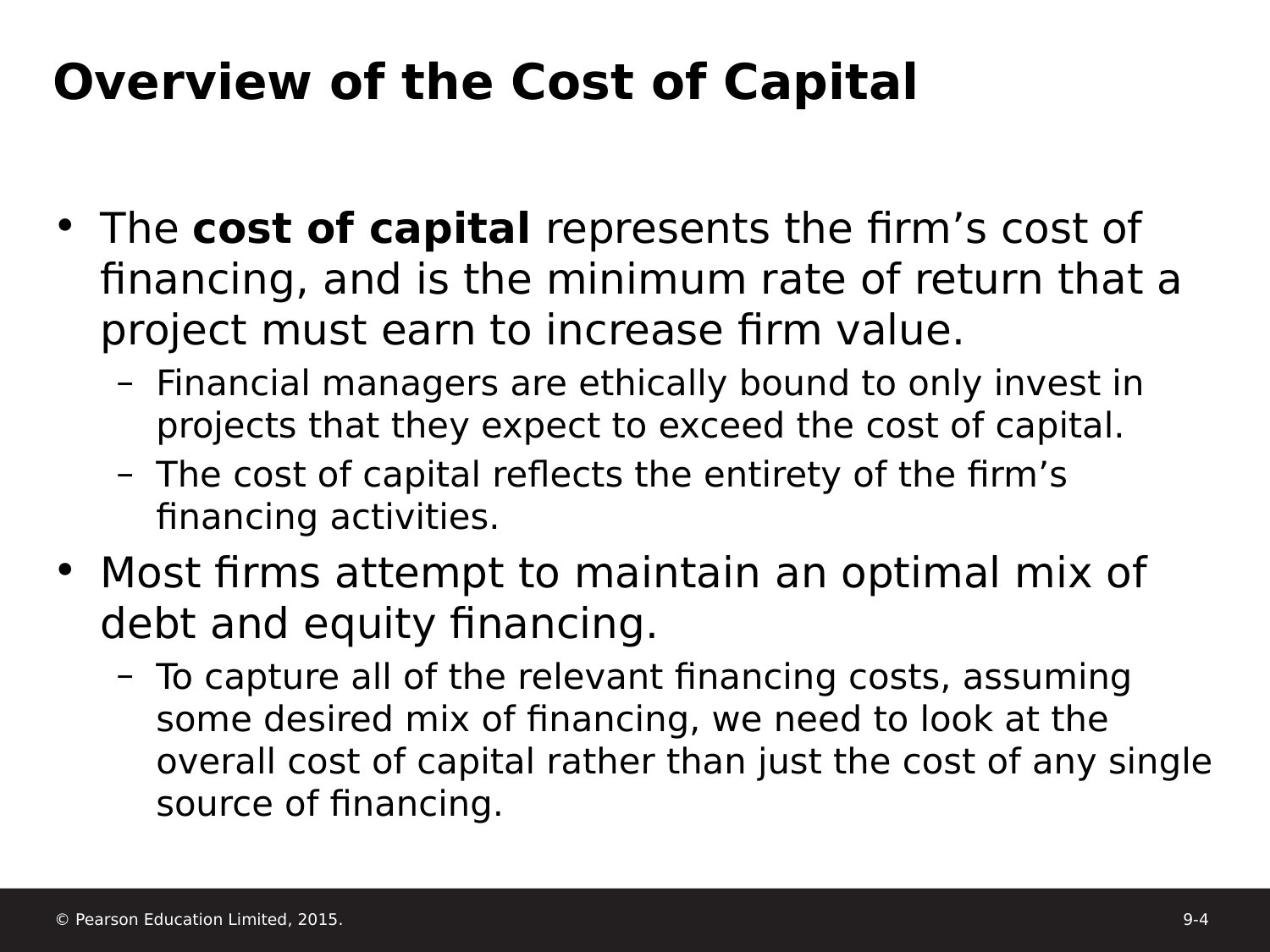

# Overview of the Cost of Capital
The cost of capital represents the firm’s cost of financing, and is the minimum rate of return that a project must earn to increase firm value.
Financial managers are ethically bound to only invest in projects that they expect to exceed the cost of capital.
The cost of capital reflects the entirety of the firm’s financing activities.
Most firms attempt to maintain an optimal mix of debt and equity financing.
To capture all of the relevant financing costs, assuming some desired mix of financing, we need to look at the overall cost of capital rather than just the cost of any single source of financing.